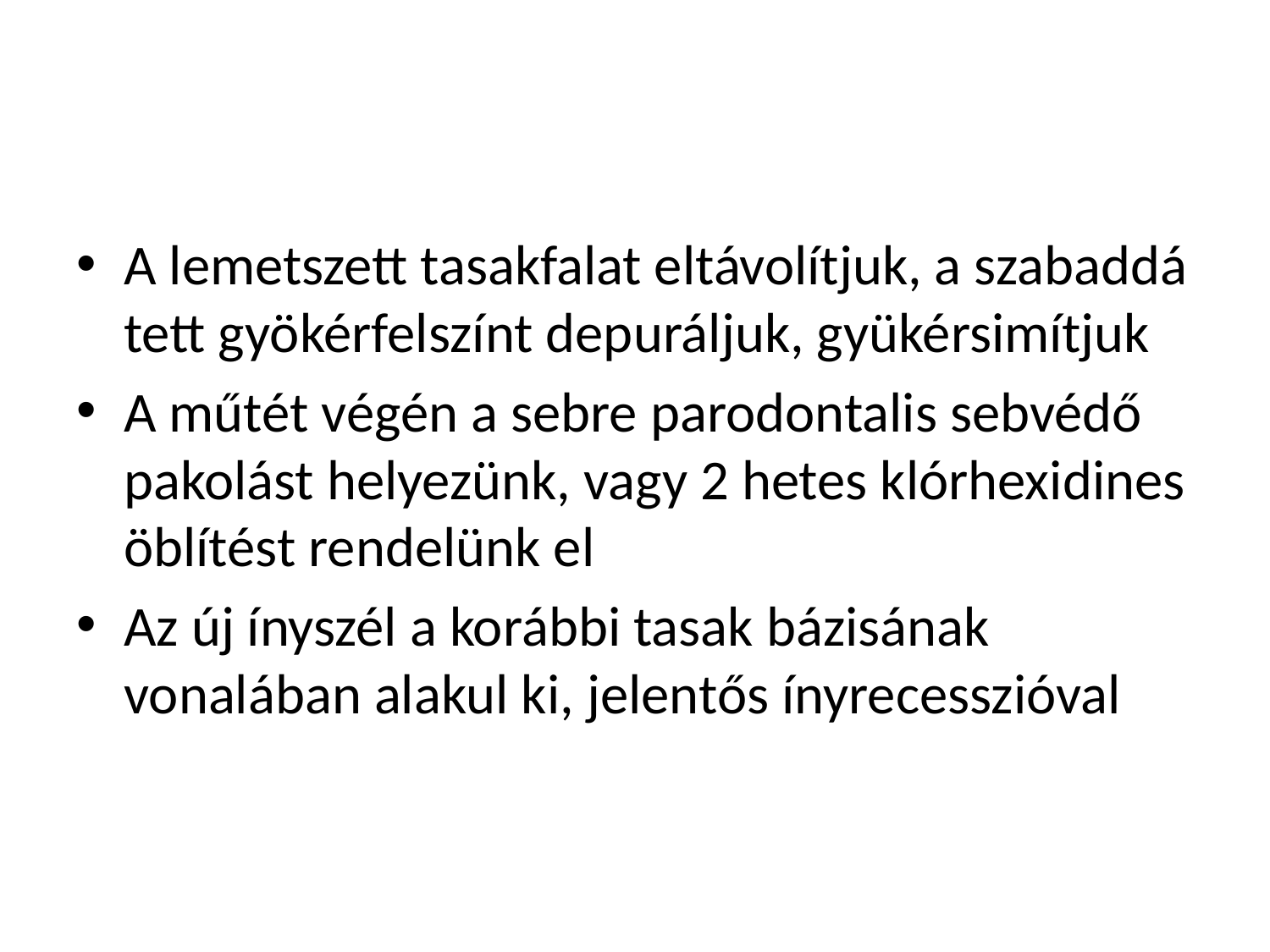

A lemetszett tasakfalat eltávolítjuk, a szabaddá tett gyökérfelszínt depuráljuk, gyükérsimítjuk
A műtét végén a sebre parodontalis sebvédő pakolást helyezünk, vagy 2 hetes klórhexidines öblítést rendelünk el
Az új ínyszél a korábbi tasak bázisának vonalában alakul ki, jelentős ínyrecesszióval